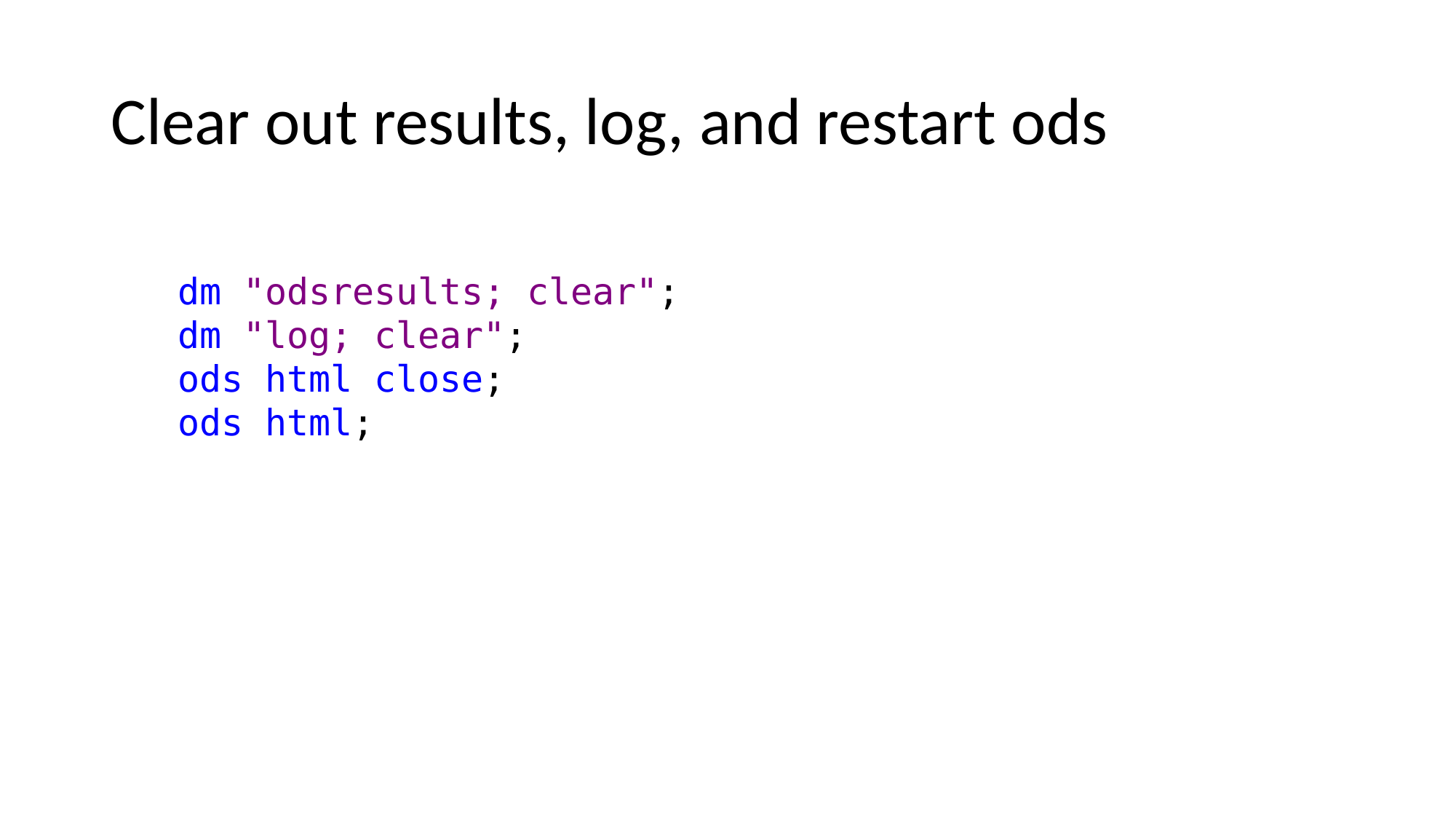

# Clear out results, log, and restart ods
dm "odsresults; clear";
dm "log; clear";
ods html close;
ods html;